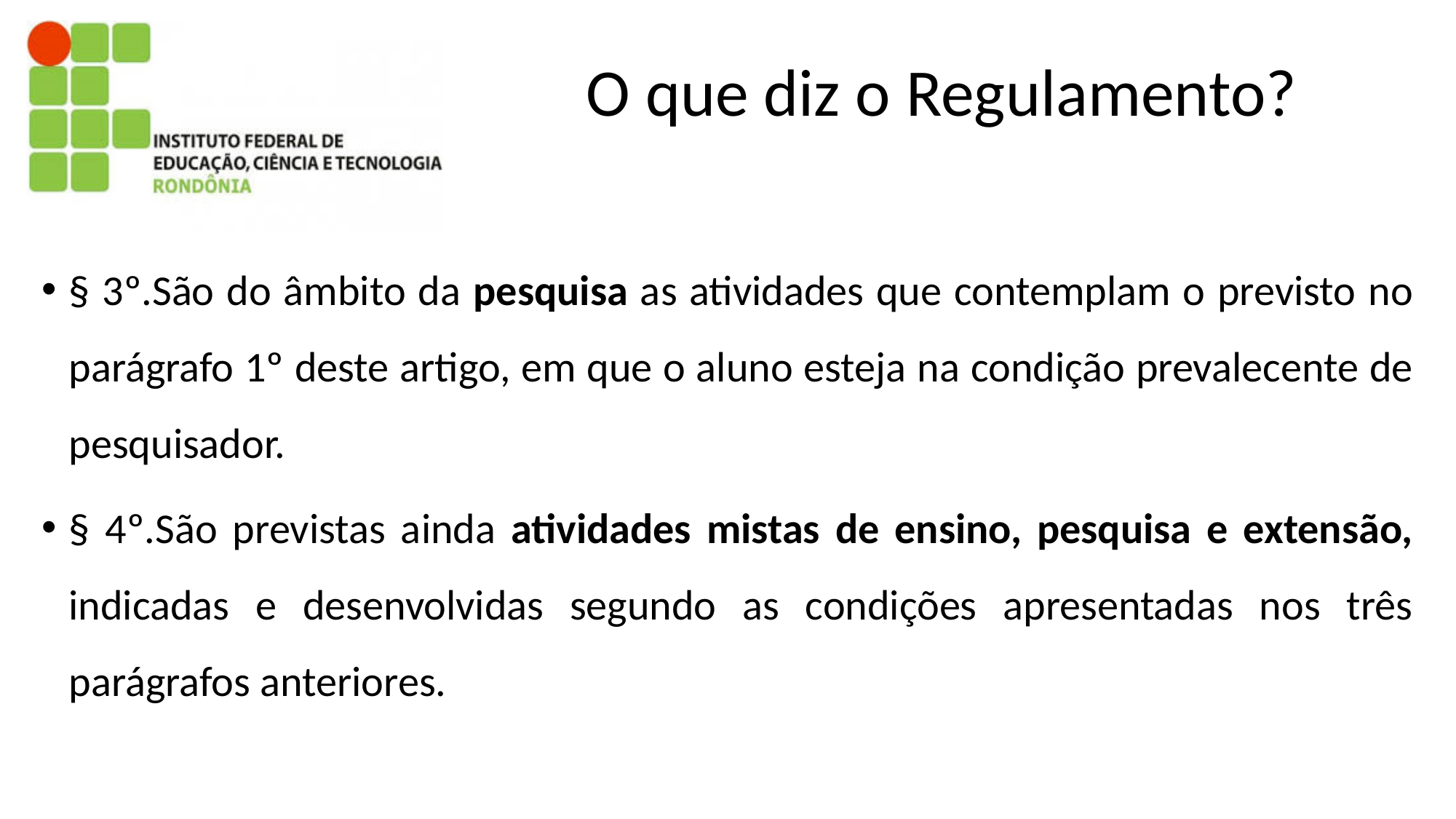

# O que diz o Regulamento?
§ 3º.São do âmbito da pesquisa as atividades que contemplam o previsto no parágrafo 1º deste artigo, em que o aluno esteja na condição prevalecente de pesquisador.
§ 4º.São previstas ainda atividades mistas de ensino, pesquisa e extensão, indicadas e desenvolvidas segundo as condições apresentadas nos três parágrafos anteriores.